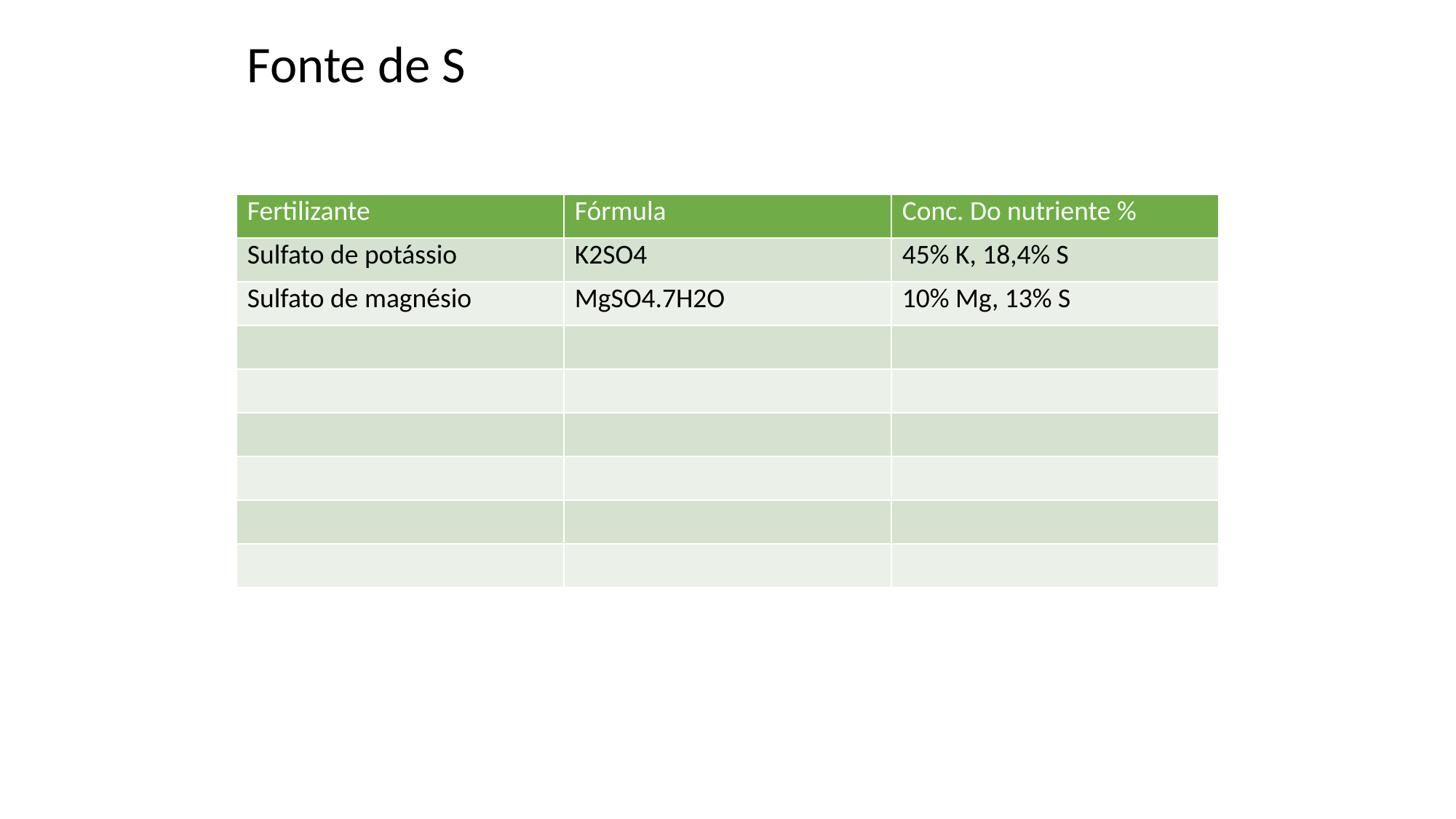

# Fonte de S
| Fertilizante | Fórmula | Conc. Do nutriente % |
| --- | --- | --- |
| Sulfato de potássio | K2SO4 | 45% K, 18,4% S |
| Sulfato de magnésio | MgSO4.7H2O | 10% Mg, 13% S |
|  |  |  |
|  |  |  |
|  |  |  |
|  |  |  |
|  |  |  |
|  |  |  |